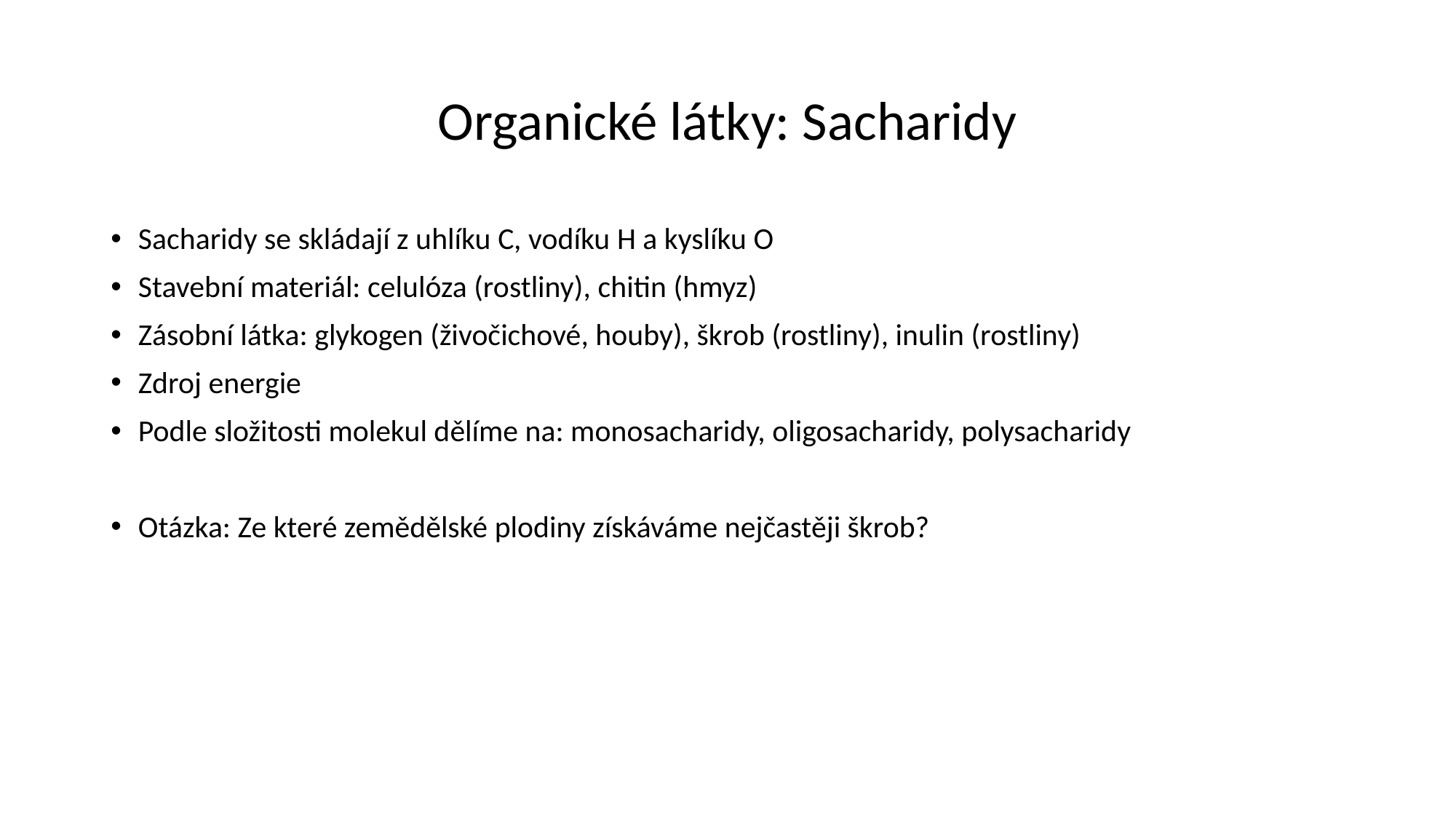

# Organické látky: Sacharidy
Sacharidy se skládají z uhlíku C, vodíku H a kyslíku O
Stavební materiál: celulóza (rostliny), chitin (hmyz)
Zásobní látka: glykogen (živočichové, houby), škrob (rostliny), inulin (rostliny)
Zdroj energie
Podle složitosti molekul dělíme na: monosacharidy, oligosacharidy, polysacharidy

Otázka: Ze které zemědělské plodiny získáváme nejčastěji škrob?